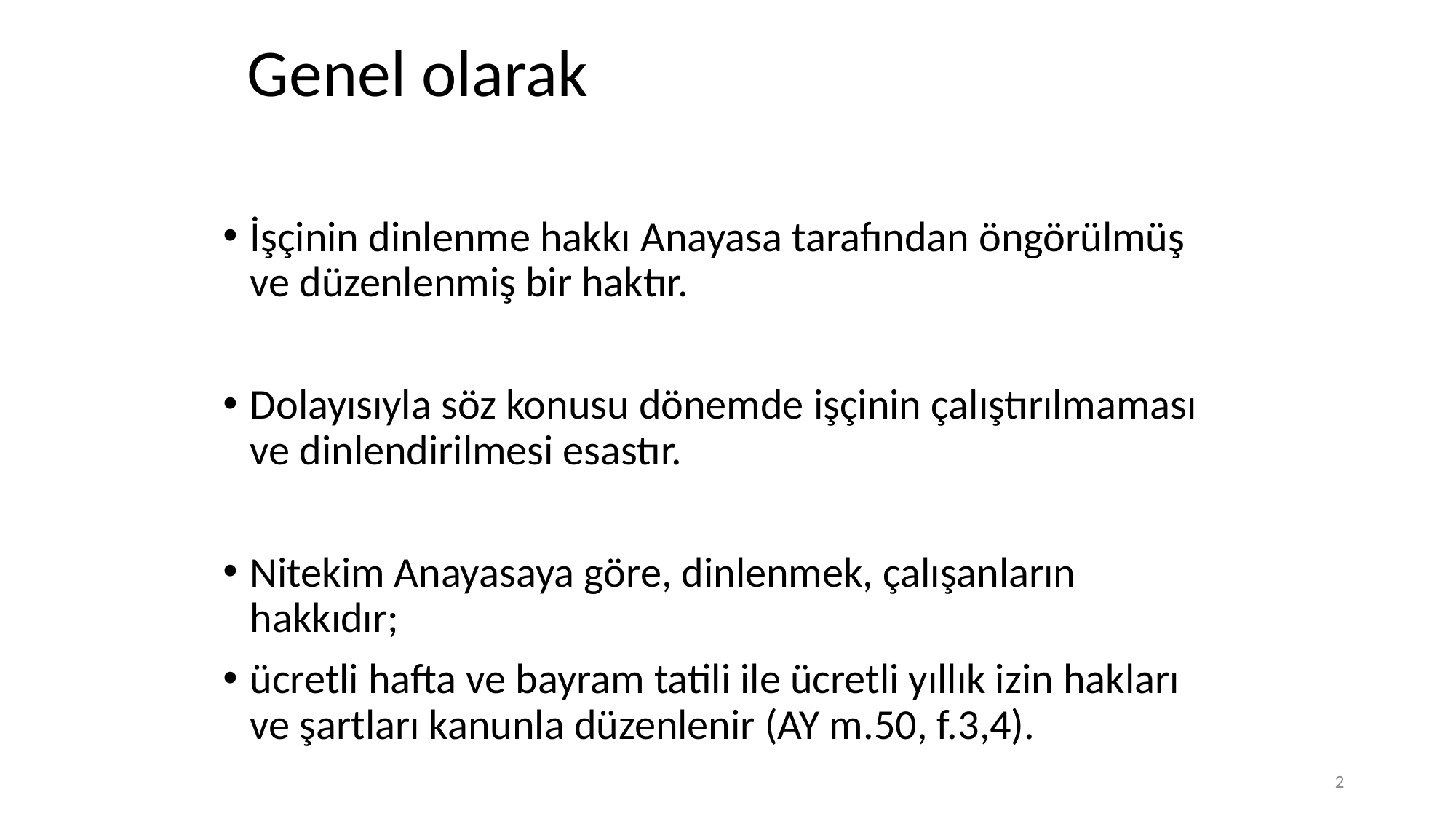

# Genel olarak

İşçinin dinlenme hakkı Anayasa tarafından öngörülmüş ve düzenlenmiş bir haktır.

Dolayısıyla söz konusu dönemde işçinin çalıştırılmaması ve dinlendirilmesi esastır.

Nitekim Anayasaya göre, dinlenmek, çalışanların hakkıdır;
ücretli hafta ve bayram ta­tili ile ücretli yıllık izin hakları ve şartları kanunla düzenlenir (AY m.50, f.3,4).
2